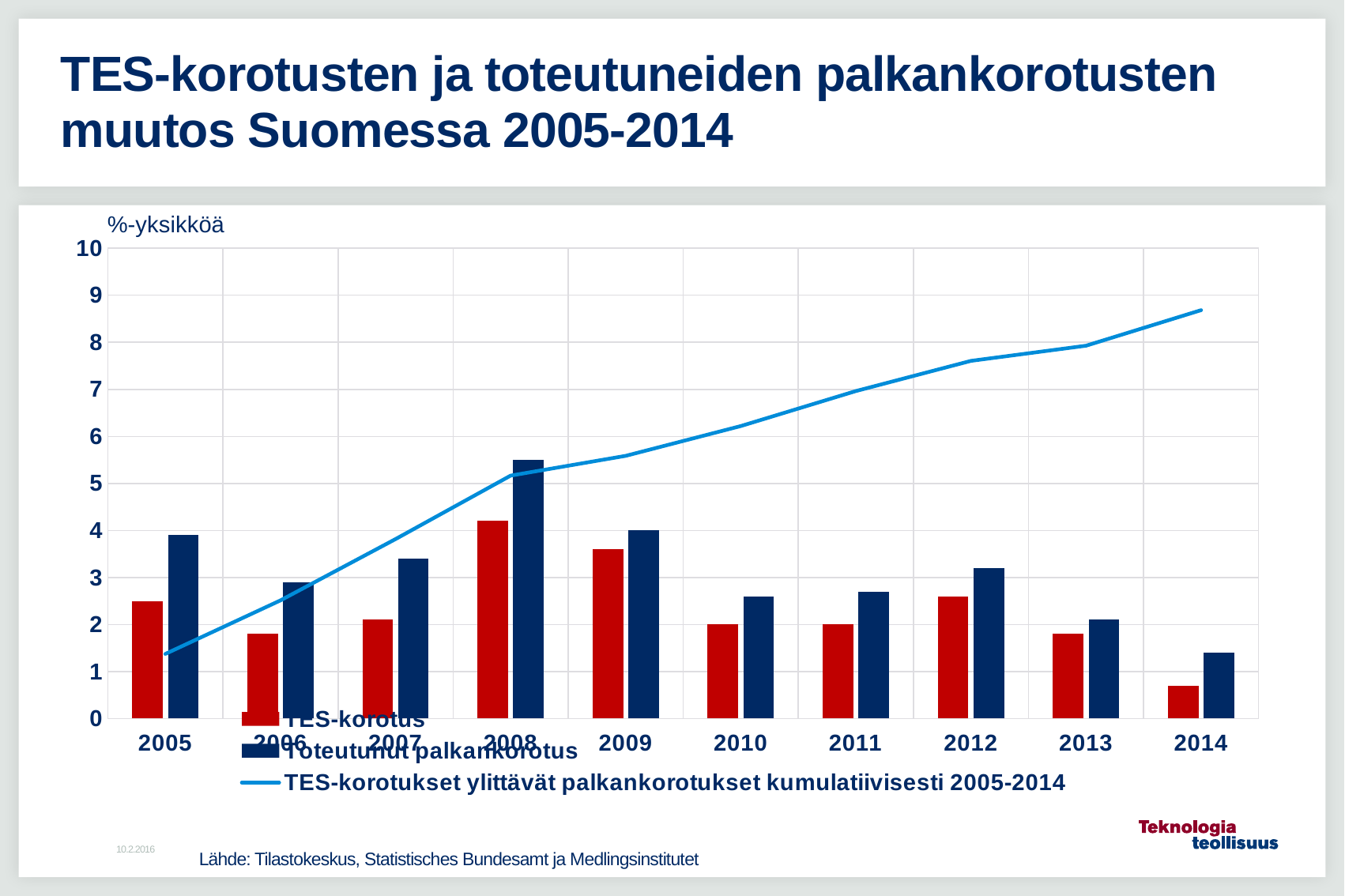

# TES-korotusten ja toteutuneiden palkankorotusten muutos Suomessa 2005-2014
%-yksikköä

### Chart

| Category | TES-korotus | Toteutunut palkankorotus | TES-korotukset ylittävät palkankorotukset kumulatiivisesti 2005-2014 |
|---|---|---|---|
| 2005 | 2.5 | 3.9 | 1.3737 |
| 2006 | 1.8 | 2.9 | 2.5116 |
| 2007 | 2.1 | 3.4 | 3.8154 |
| 2008 | 4.2 | 5.5 | 5.165 |
| 2009 | 3.6 | 4.0 | 5.5857 |
| 2010 | 2.0 | 2.6 | 6.2192 |
| 2011 | 2.0 | 2.7 | 6.9627 |
| 2012 | 2.6 | 3.2 | 7.6045 |
| 2013 | 1.8 | 2.1 | 7.9273 |
| 2014 | 0.7 | 1.4 | 8.6828 |
10.2.2016
Lähde: Tilastokeskus, Statistisches Bundesamt ja Medlingsinstitutet